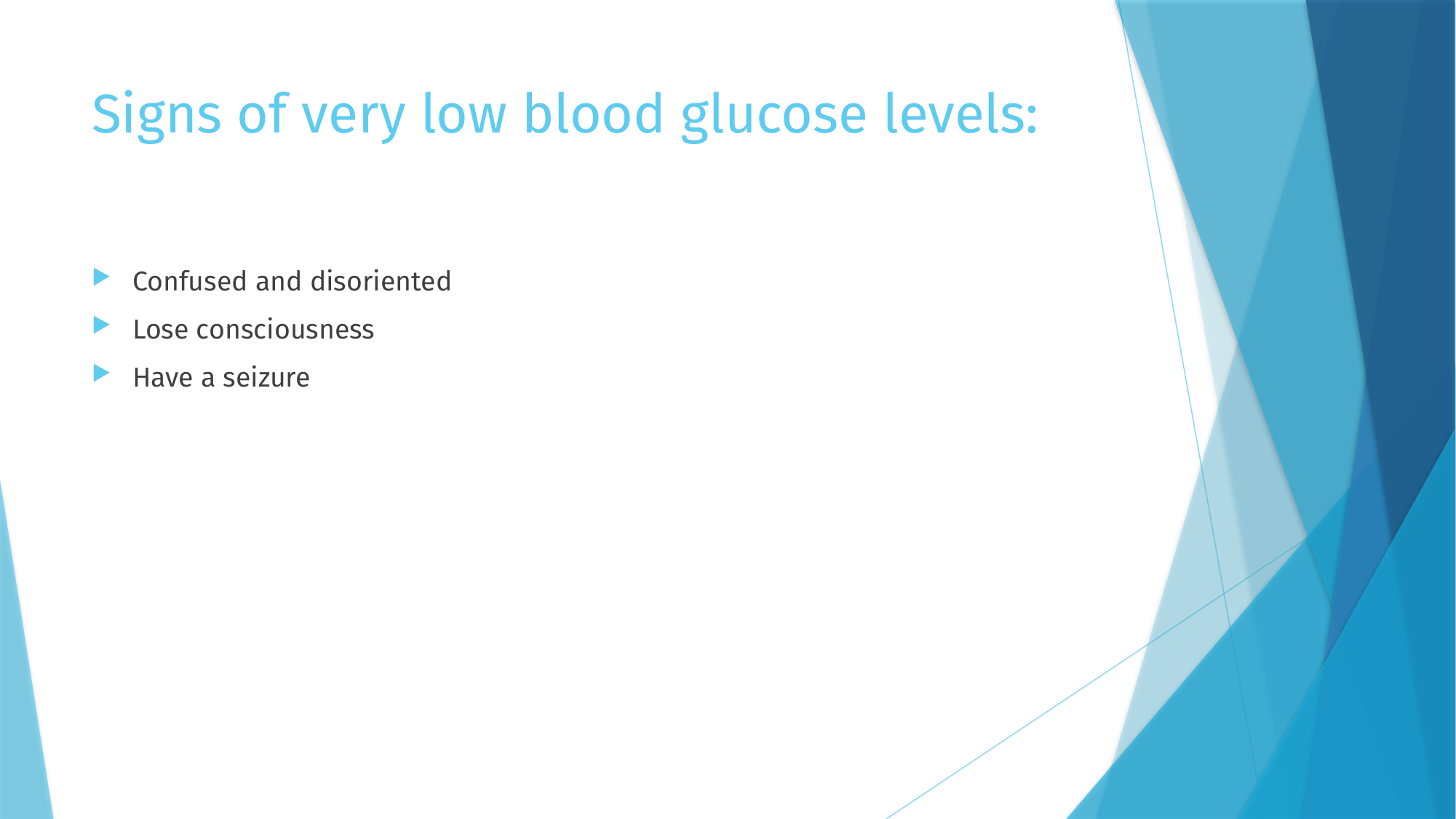

# Signs of very low blood glucose levels:
Confused and disoriented
Lose consciousness
Have a seizure